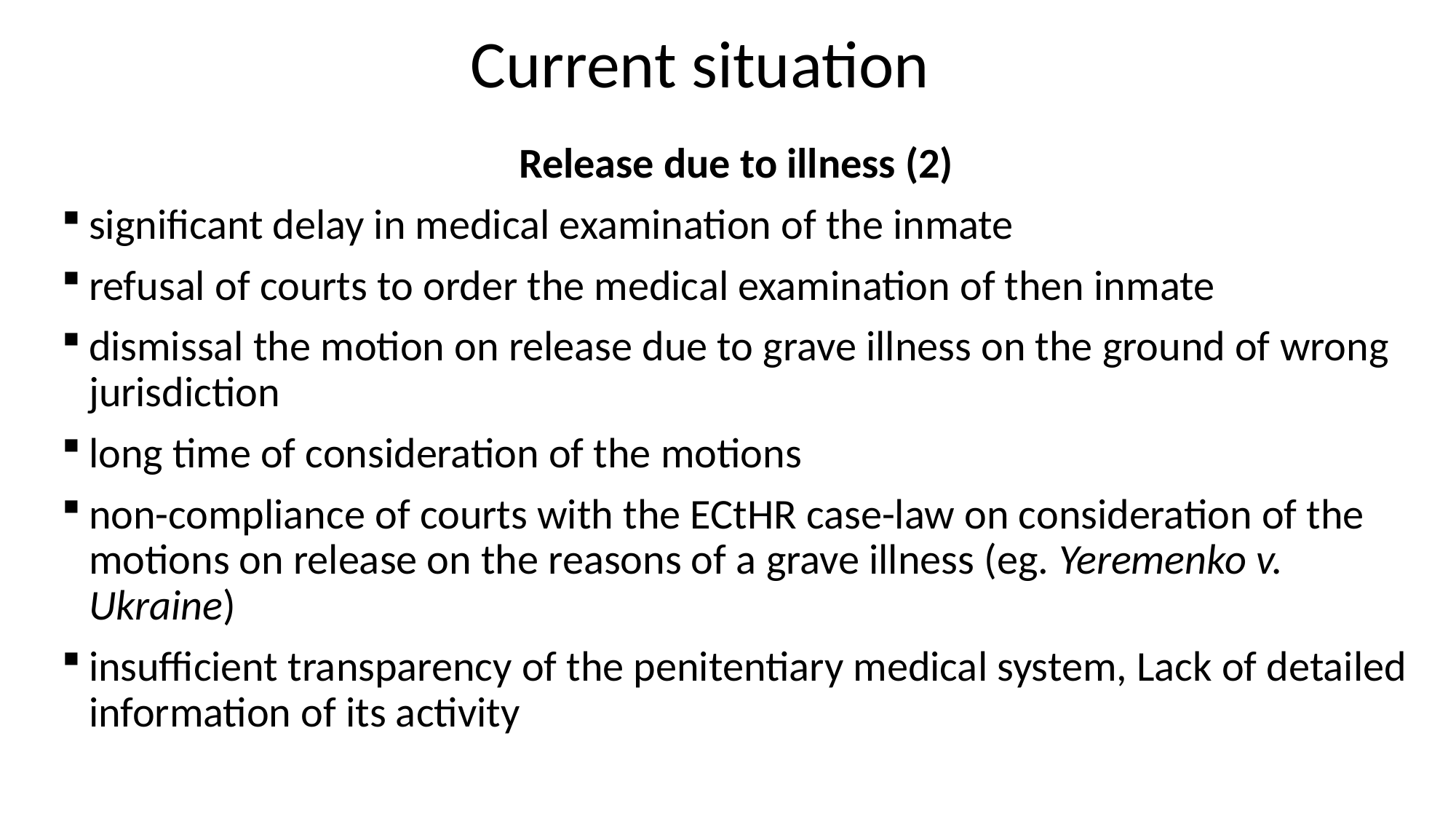

# Current situation
Release due to illness (2)
significant delay in medical examination of the inmate
refusal of courts to order the medical examination of then inmate
dismissal the motion on release due to grave illness on the ground of wrong jurisdiction
long time of consideration of the motions
non-compliance of courts with the ECtHR case-law on consideration of the motions on release on the reasons of a grave illness (eg. Yeremenko v. Ukraine)
insufficient transparency of the penitentiary medical system, Lack of detailed information of its activity